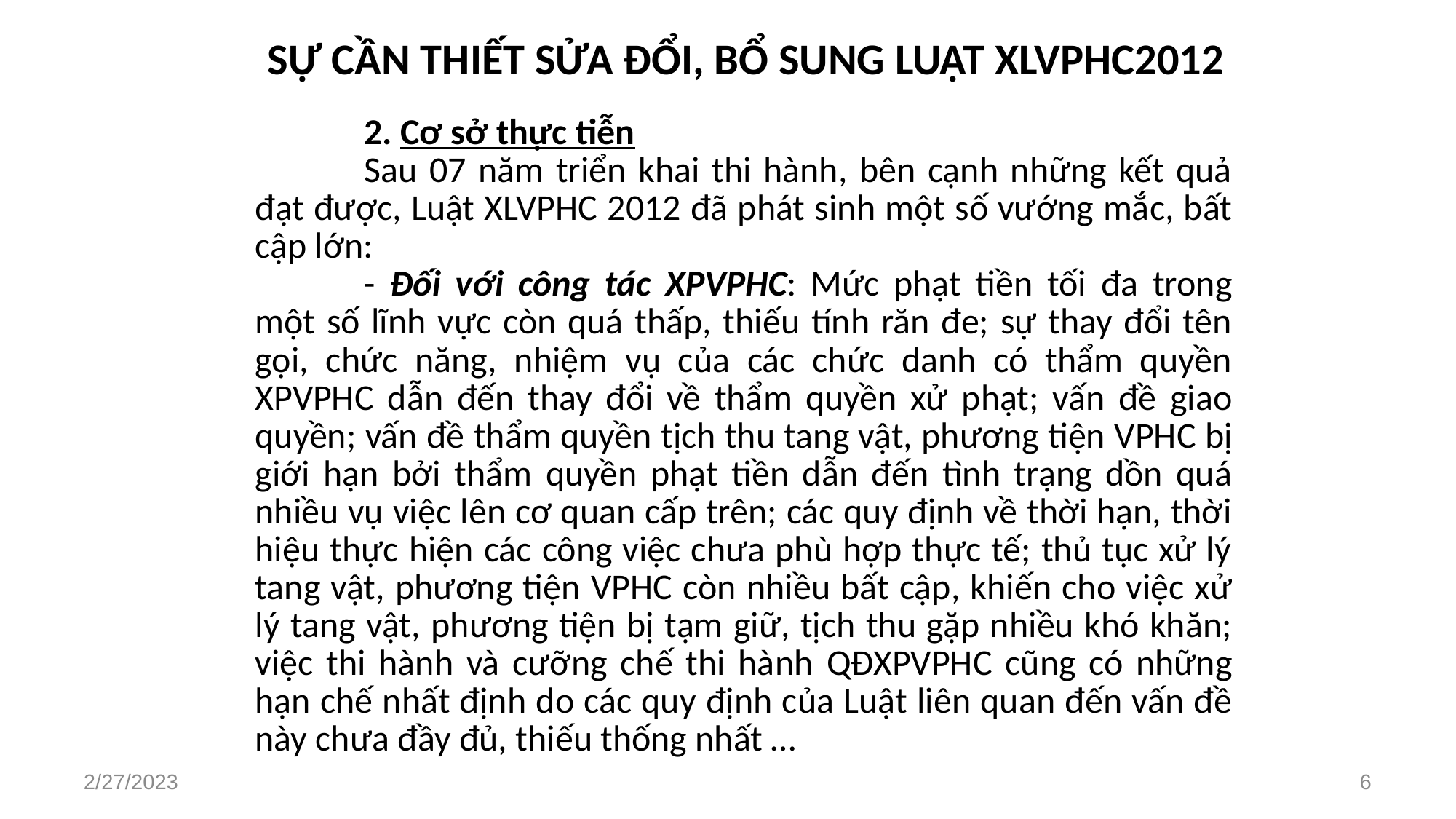

# SỰ CẦN THIẾT SỬA ĐỔI, BỔ SUNG LUẬT XLVPHC2012
	2. Cơ sở thực tiễn
	Sau 07 năm triển khai thi hành, bên cạnh những kết quả đạt được, Luật XLVPHC 2012 đã phát sinh một số vướng mắc, bất cập lớn:
	- Đối với công tác XPVPHC: Mức phạt tiền tối đa trong một số lĩnh vực còn quá thấp, thiếu tính răn đe; sự thay đổi tên gọi, chức năng, nhiệm vụ của các chức danh có thẩm quyền XPVPHC dẫn đến thay đổi về thẩm quyền xử phạt; vấn đề giao quyền; vấn đề thẩm quyền tịch thu tang vật, phương tiện VPHC bị giới hạn bởi thẩm quyền phạt tiền dẫn đến tình trạng dồn quá nhiều vụ việc lên cơ quan cấp trên; các quy định về thời hạn, thời hiệu thực hiện các công việc chưa phù hợp thực tế; thủ tục xử lý tang vật, phương tiện VPHC còn nhiều bất cập, khiến cho việc xử lý tang vật, phương tiện bị tạm giữ, tịch thu gặp nhiều khó khăn; việc thi hành và cưỡng chế thi hành QĐXPVPHC cũng có những hạn chế nhất định do các quy định của Luật liên quan đến vấn đề này chưa đầy đủ, thiếu thống nhất …

2/27/2023
6